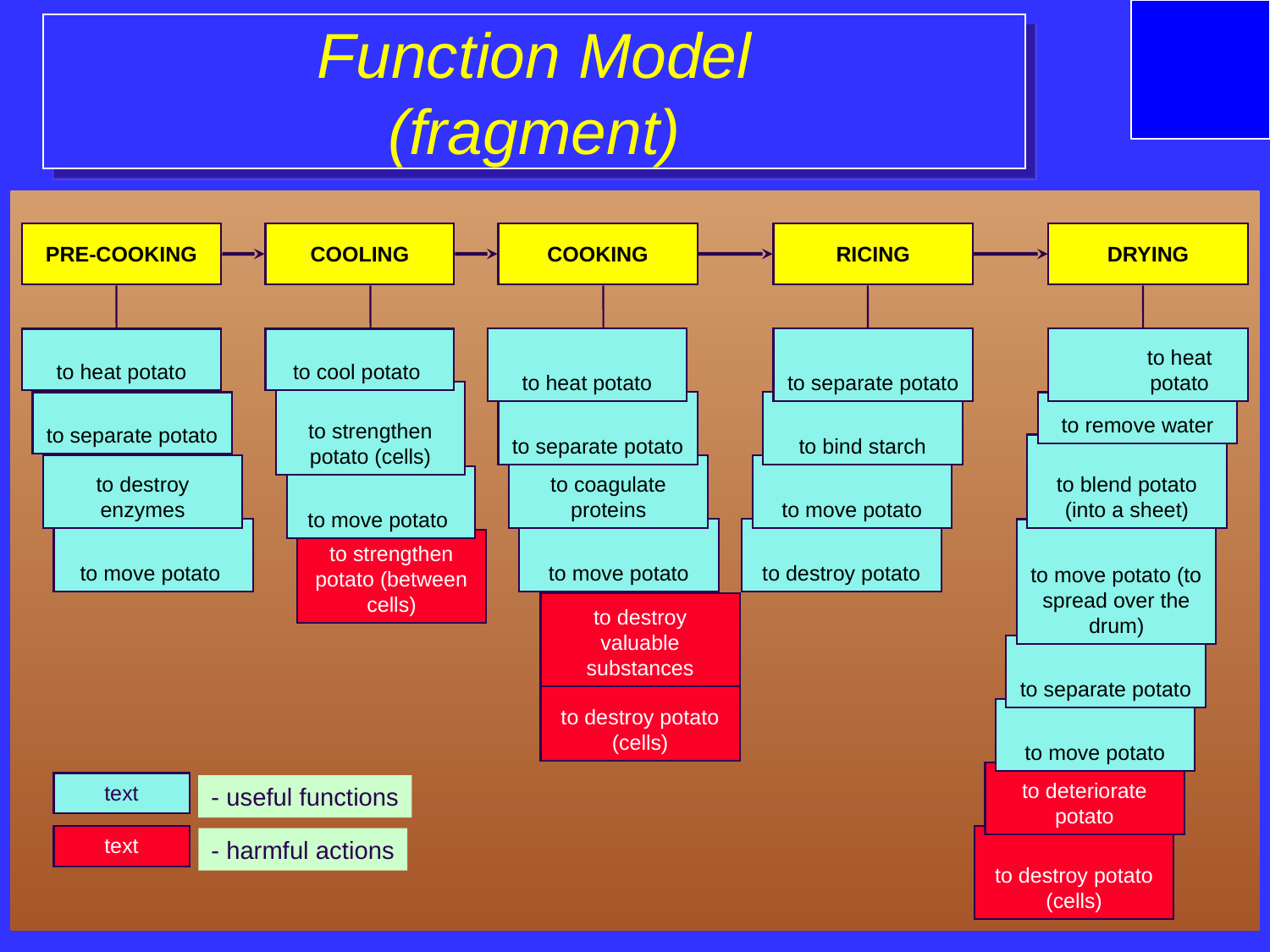

# Function Model (fragment)

PRE-COOKING
COOLING
COOKING
RICING
DRYING

to heat potato
to cool potato
to heat potato
to separate potato
to heat potato
to strengthen potato (cells)
to separate potato
to separate potato
to bind starch
to remove water
to blend potato (into a sheet)
to destroy enzymes
to coagulate proteins
to move potato
to move potato
to move potato
to move potato
to destroy potato
to move potato (to spread over the drum)
to strengthen potato (between cells)
to destroy valuable substances
to separate potato
to destroy potato (cells)
to move potato
to deteriorate potato
text
- useful functions
text
to destroy potato (cells)
- harmful actions